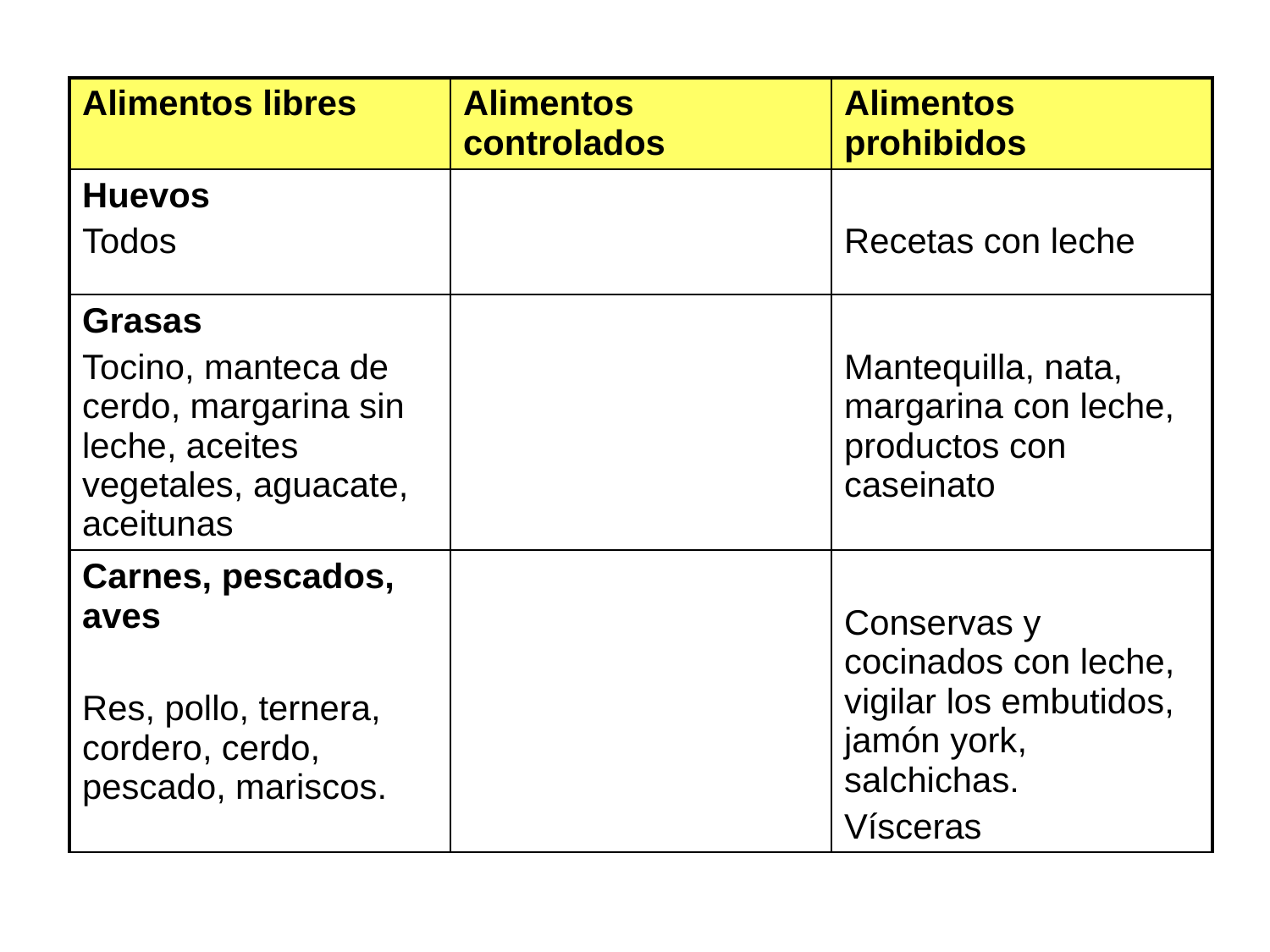

| Alimentos libres | Alimentos controlados | Alimentos prohibidos |
| --- | --- | --- |
| Huevos Todos |  | Recetas con leche |
| Grasas Tocino, manteca de cerdo, margarina sin leche, aceites vegetales, aguacate, aceitunas |  | Mantequilla, nata, margarina con leche, productos con caseinato |
| Carnes, pescados, aves Res, pollo, ternera, cordero, cerdo, pescado, mariscos. |  | Conservas y cocinados con leche, vigilar los embutidos, jamón york, salchichas. Vísceras |